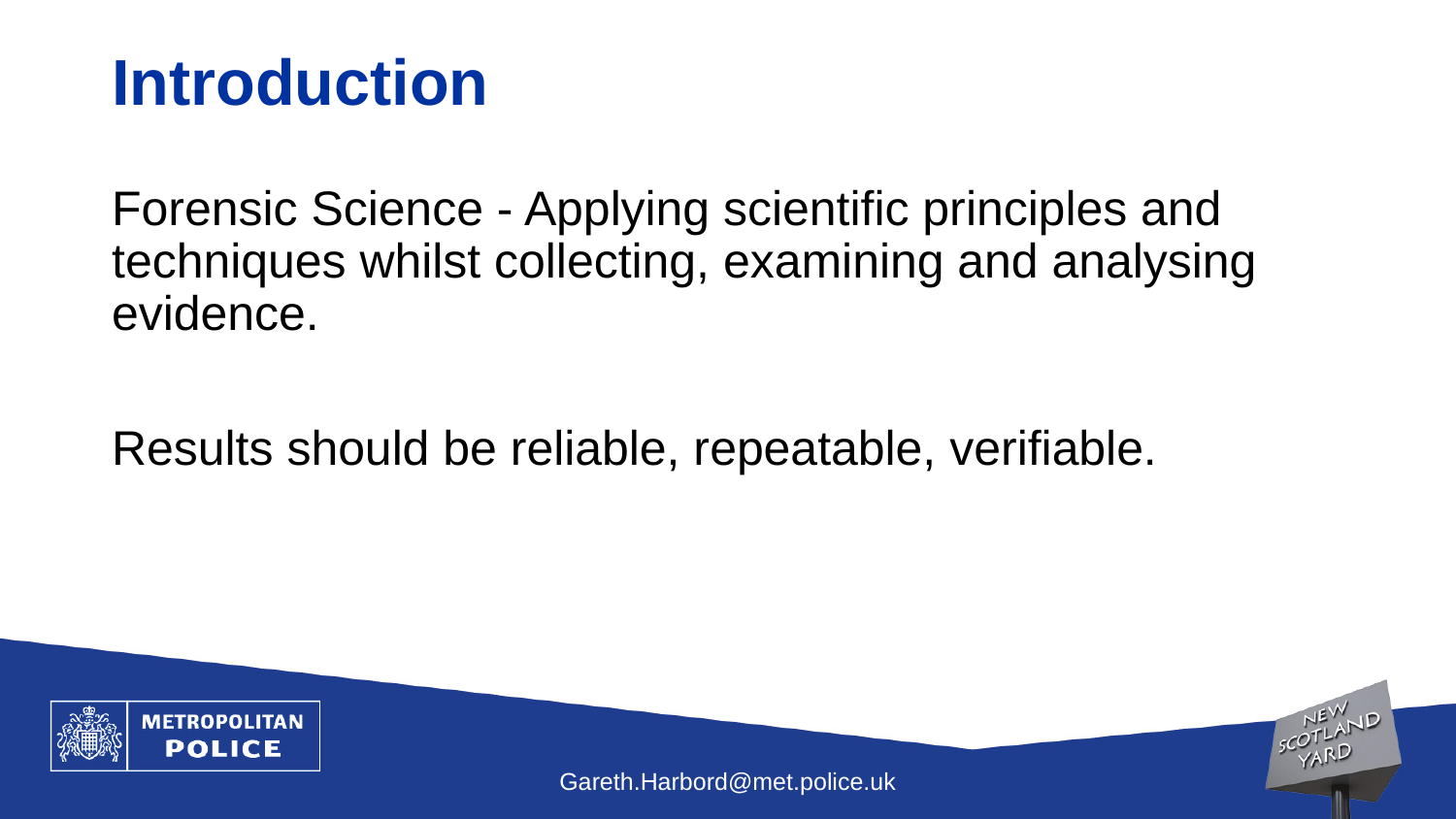

# Introduction
Forensic Science - Applying scientific principles and techniques whilst collecting, examining and analysing evidence.

Results should be reliable, repeatable, verifiable.

Gareth.Harbord@met.police.uk